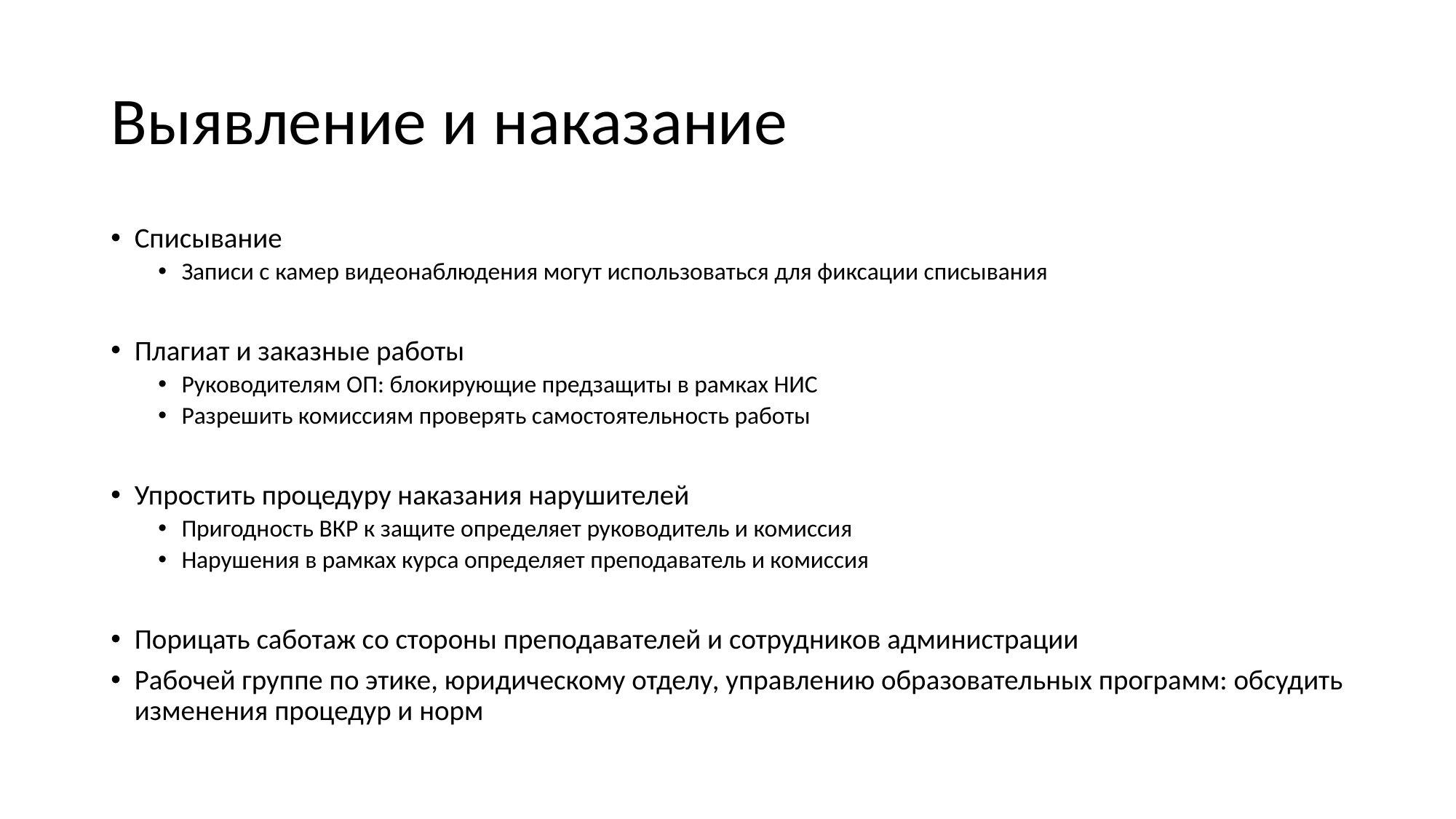

# Выявление и наказание
Списывание
Записи с камер видеонаблюдения могут использоваться для фиксации списывания

Плагиат и заказные работы
Руководителям ОП: блокирующие предзащиты в рамках НИС
Разрешить комиссиям проверять самостоятельность работы

Упростить процедуру наказания нарушителей
Пригодность ВКР к защите определяет руководитель и комиссия
Нарушения в рамках курса определяет преподаватель и комиссия

Порицать саботаж со стороны преподавателей и сотрудников администрации
Рабочей группе по этике, юридическому отделу, управлению образовательных программ: обсудить изменения процедур и норм